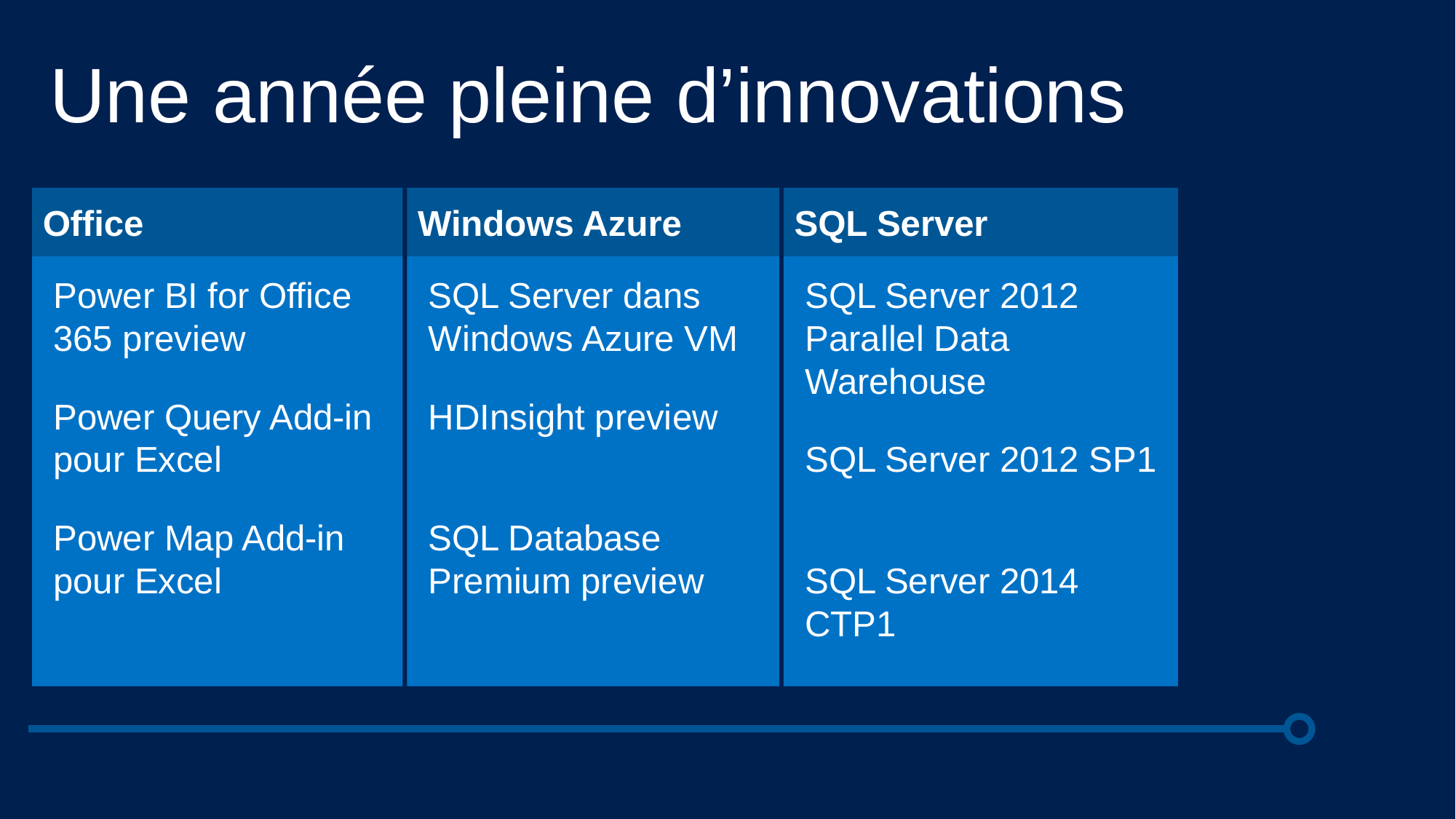

# Une année pleine d’innovations
Office
Power BI for Office 365 preview
Power Query Add-in
pour Excel
Power Map Add-in
pour Excel
Windows Azure
SQL Server dans Windows Azure VM
HDInsight preview

SQL Database Premium preview
SQL Server
SQL Server 2012 Parallel Data Warehouse
SQL Server 2012 SP1

SQL Server 2014 CTP1